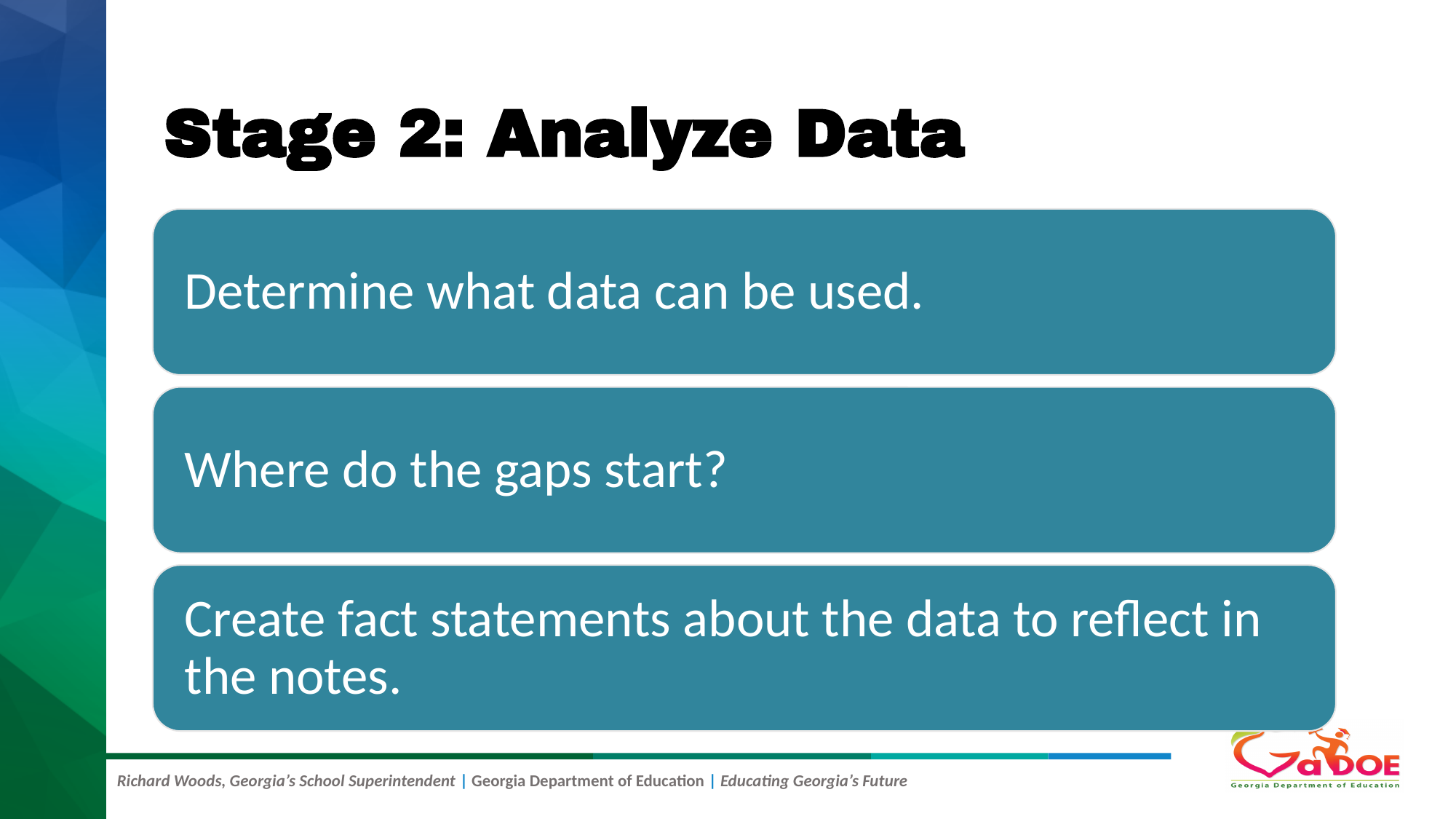

# Stage 2: Analyze Data
Determine what data can be used.
Where do the gaps start?
Create fact statements about the data to reflect in the notes.